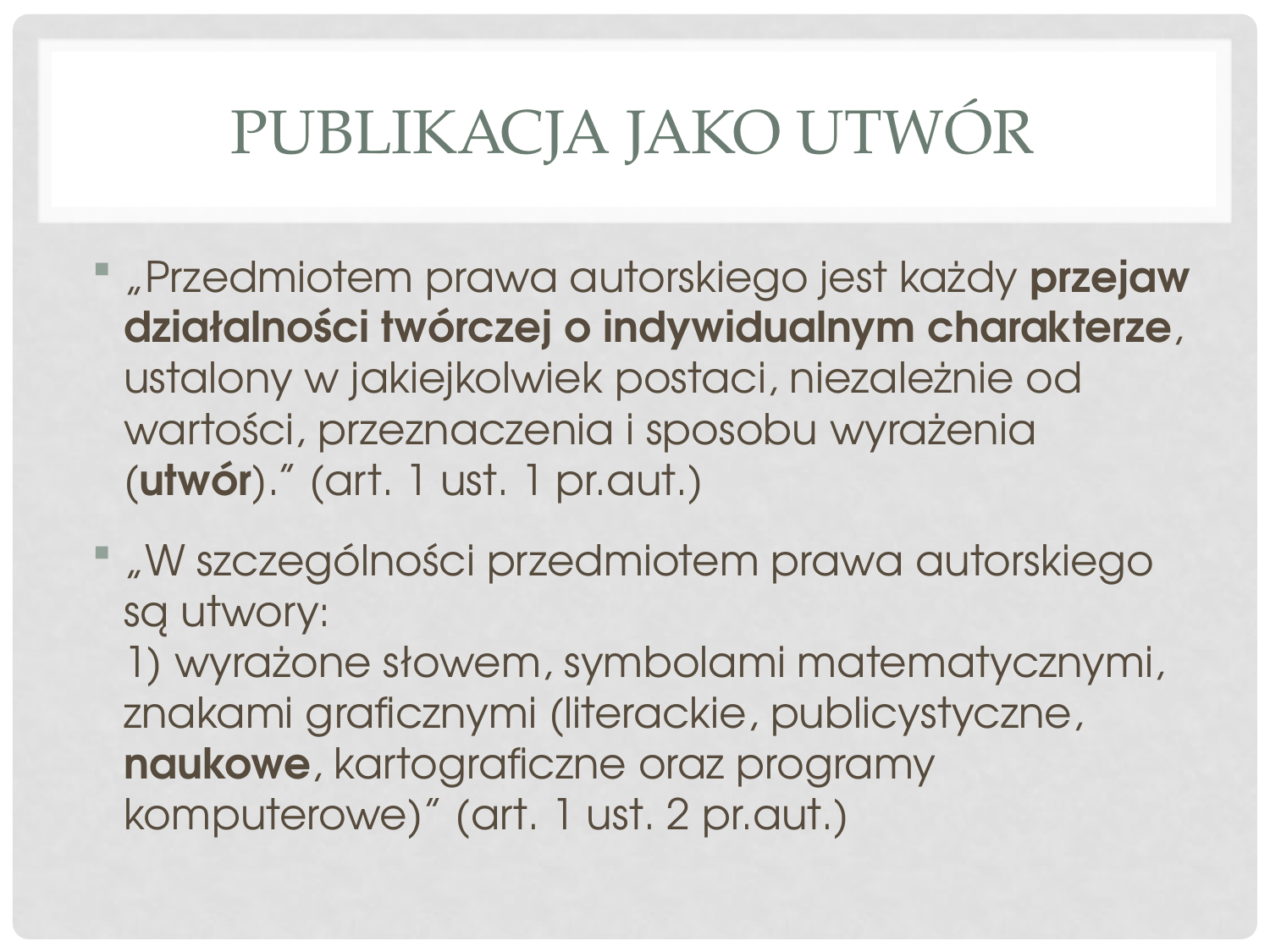

# Publikacja jako utwór
„Przedmiotem prawa autorskiego jest każdy przejaw działalności twórczej o indywidualnym charakterze, ustalony w jakiejkolwiek postaci, niezależnie od wartości, przeznaczenia i sposobu wyrażenia (utwór).” (art. 1 ust. 1 pr.aut.)
„W szczególności przedmiotem prawa autorskiego są utwory:
1) wyrażone słowem, symbolami matematycznymi, znakami graficznymi (literackie, publicystyczne, naukowe, kartograficzne oraz programy komputerowe)” (art. 1 ust. 2 pr.aut.)